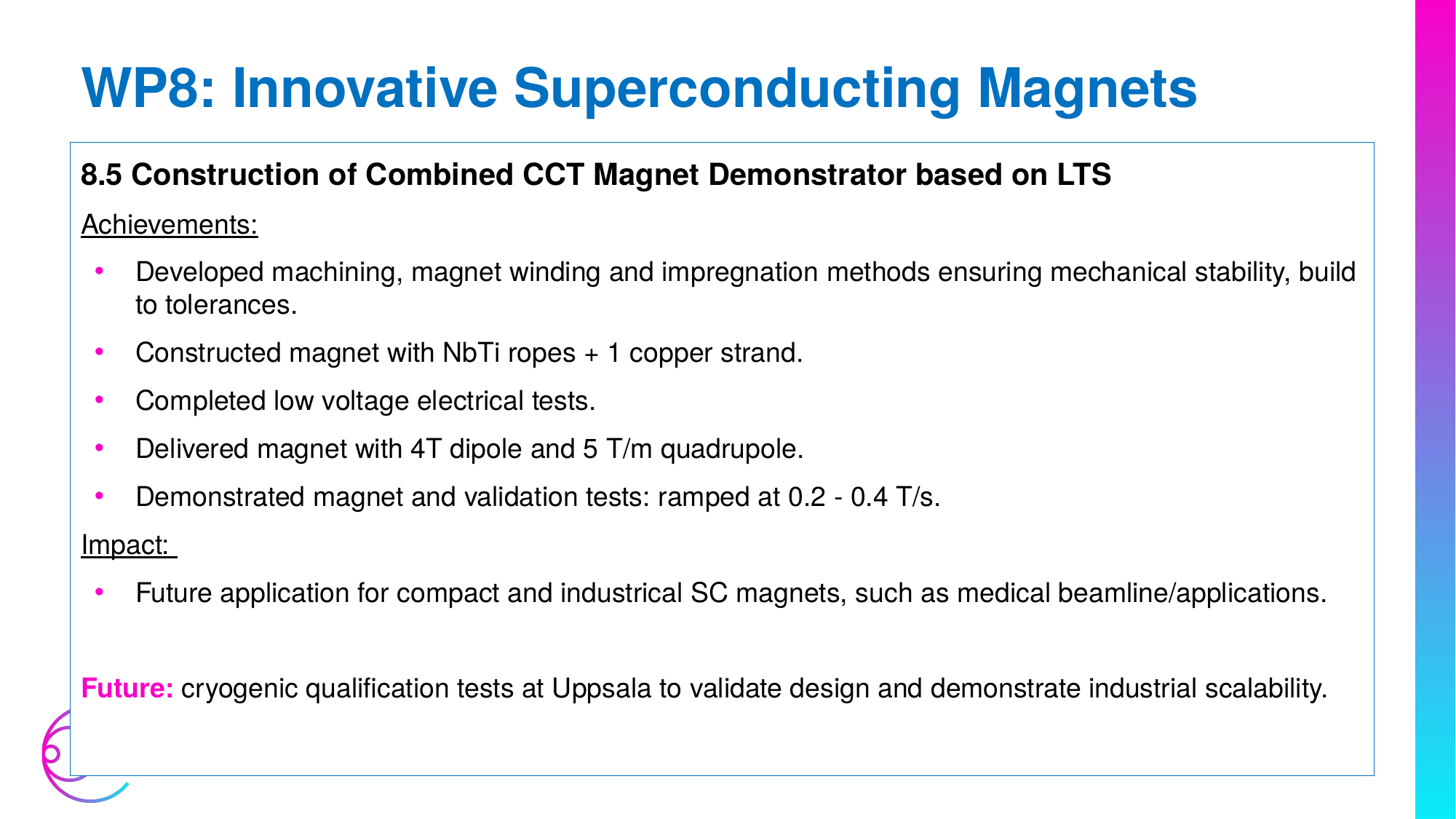

# WP8: Innovative Superconducting Magnets
8.5 Construction of Combined CCT Magnet Demonstrator based on LTS
Achievements:
Developed machining, magnet winding and impregnation methods ensuring mechanical stability, build to tolerances.
Constructed magnet with NbTi ropes + 1 copper strand.
Completed low voltage electrical tests.
Delivered magnet with 4T dipole and 5 T/m quadrupole.
Demonstrated magnet and validation tests: ramped at 0.2 - 0.4 T/s.
Impact:
Future application for compact and industrical SC magnets, such as medical beamline/applications.

Future: cryogenic qualification tests at Uppsala to validate design and demonstrate industrial scalability.